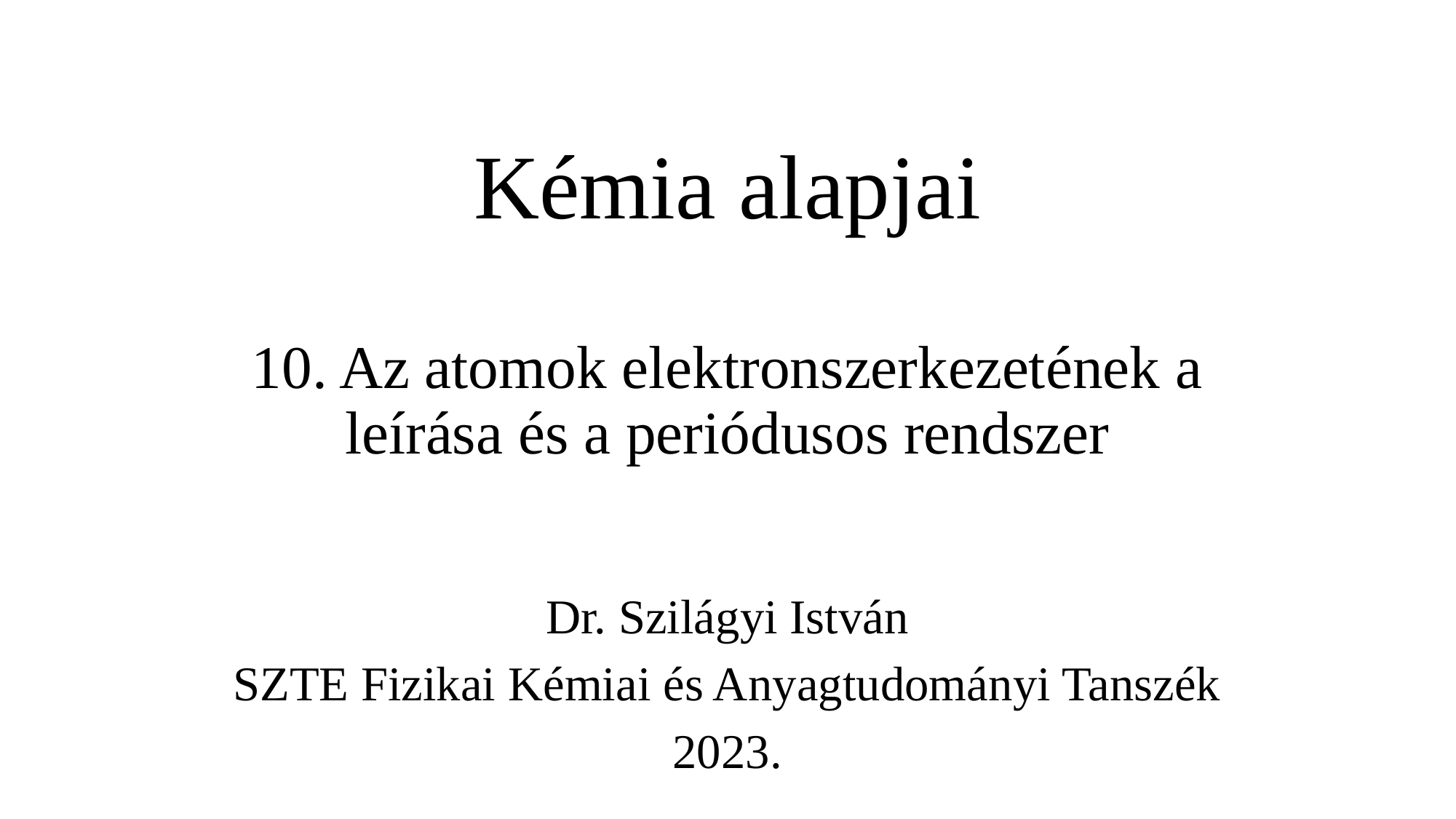

# Kémia alapjai 10. Az atomok elektronszerkezetének a leírása és a periódusos rendszer
Dr. Szilágyi István
SZTE Fizikai Kémiai és Anyagtudományi Tanszék
2023.